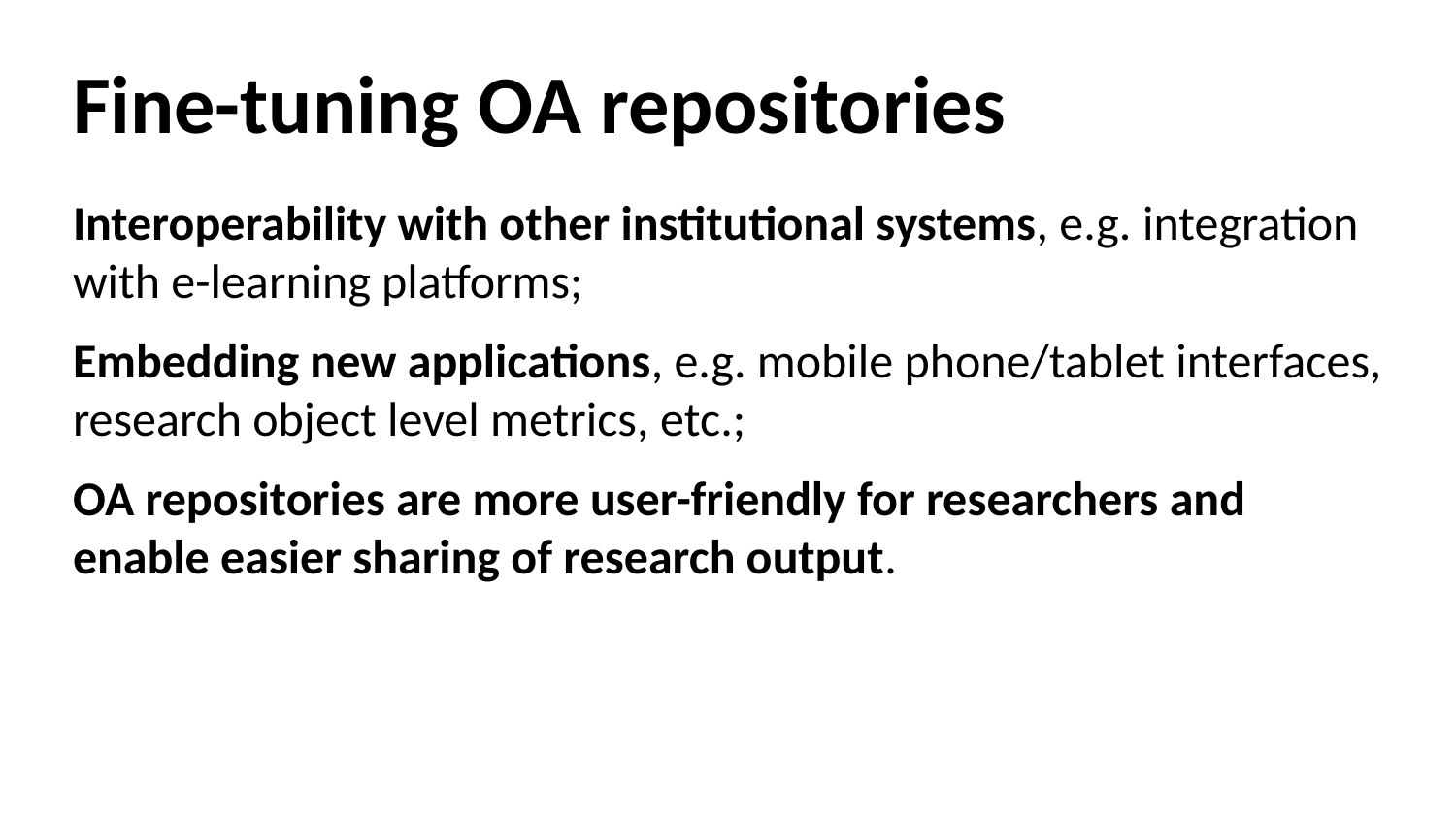

# Fine-tuning OA repositories
Interoperability with other institutional systems, e.g. integration with e-learning platforms;
Embedding new applications, e.g. mobile phone/tablet interfaces, research object level metrics, etc.;
OA repositories are more user-friendly for researchers and enable easier sharing of research output.